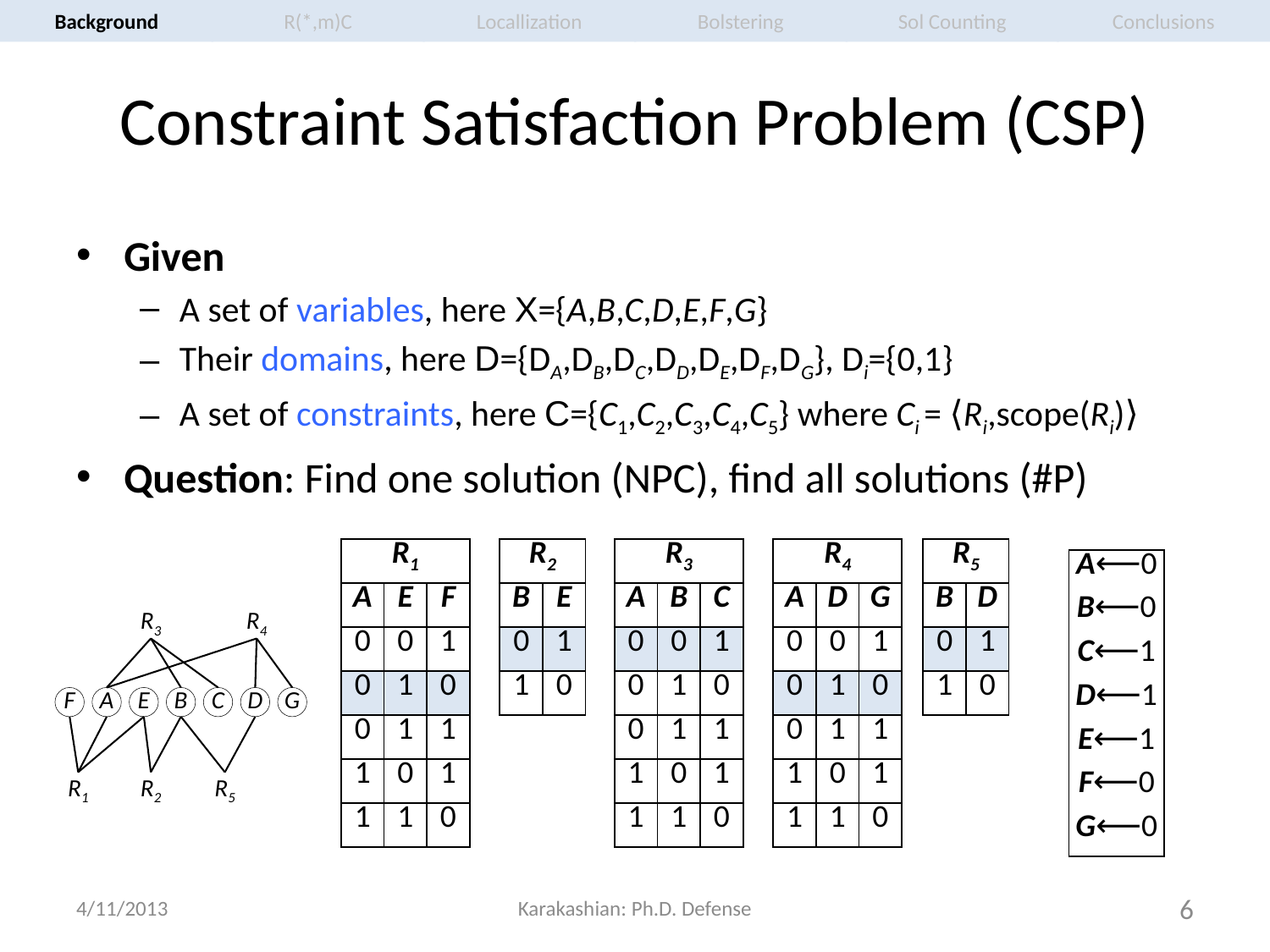

R(*,m)C
Locallization
Bolstering
Sol Counting
Conclusions
Background
# Constraint Satisfaction Problem (CSP)
Given
A set of variables, here X={A,B,C,D,E,F,G}
Their domains, here D={DA,DB,DC,DD,DE,DF,DG}, Di={0,1}
A set of constraints, here C={C1,C2,C3,C4,C5} where Ci = ⟨Ri,scope(Ri)⟩
Question: Find one solution (NPC), find all solutions (#P)
| R1 |  |  |
| --- | --- | --- |
| A | E | F |
| 0 | 0 | 1 |
| 0 | 1 | 0 |
| 0 | 1 | 1 |
| 1 | 0 | 1 |
| 1 | 1 | 0 |
| R2 |  |
| --- | --- |
| B | E |
| 0 | 1 |
| 1 | 0 |
| R3 |  |  |
| --- | --- | --- |
| A | B | C |
| 0 | 0 | 1 |
| 0 | 1 | 0 |
| 0 | 1 | 1 |
| 1 | 0 | 1 |
| 1 | 1 | 0 |
| R4 |  |  |
| --- | --- | --- |
| A | D | G |
| 0 | 0 | 1 |
| 0 | 1 | 0 |
| 0 | 1 | 1 |
| 1 | 0 | 1 |
| 1 | 1 | 0 |
| R5 |  |
| --- | --- |
| B | D |
| 0 | 1 |
| 1 | 0 |
| A⟵0 |
| --- |
| B⟵0 |
| C⟵1 |
| D⟵1 |
| E⟵1 |
| F⟵0 |
| G⟵0 |
R3
R4
F
A
E
B
C
D
G
R1
R2
R5
4/11/2013
Karakashian: Ph.D. Defense
6